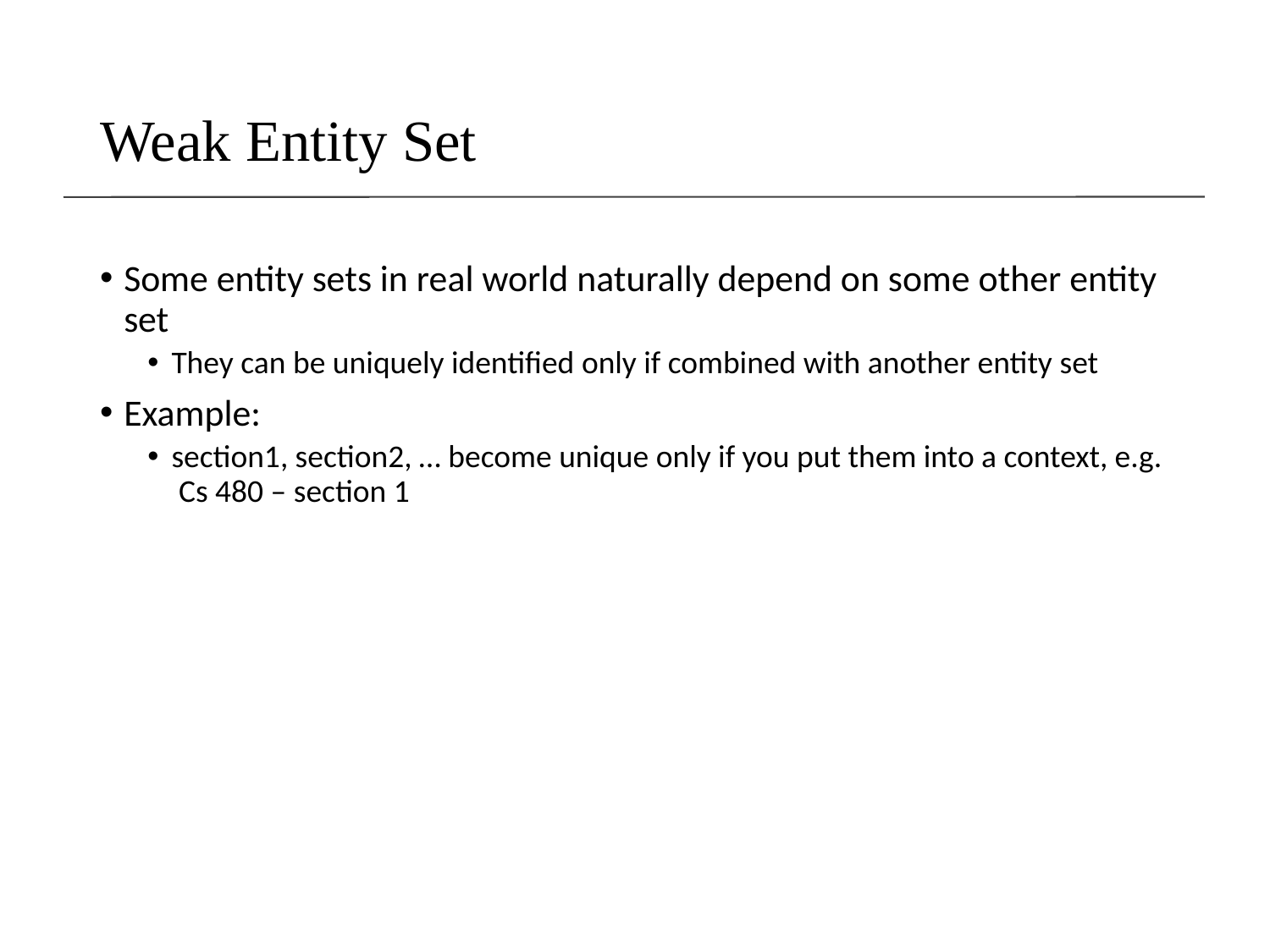

# Weak Entity Set
Some entity sets in real world naturally depend on some other entity set
They can be uniquely identified only if combined with another entity set
Example:
section1, section2, … become unique only if you put them into a context, e.g.  Cs 480 – section 1